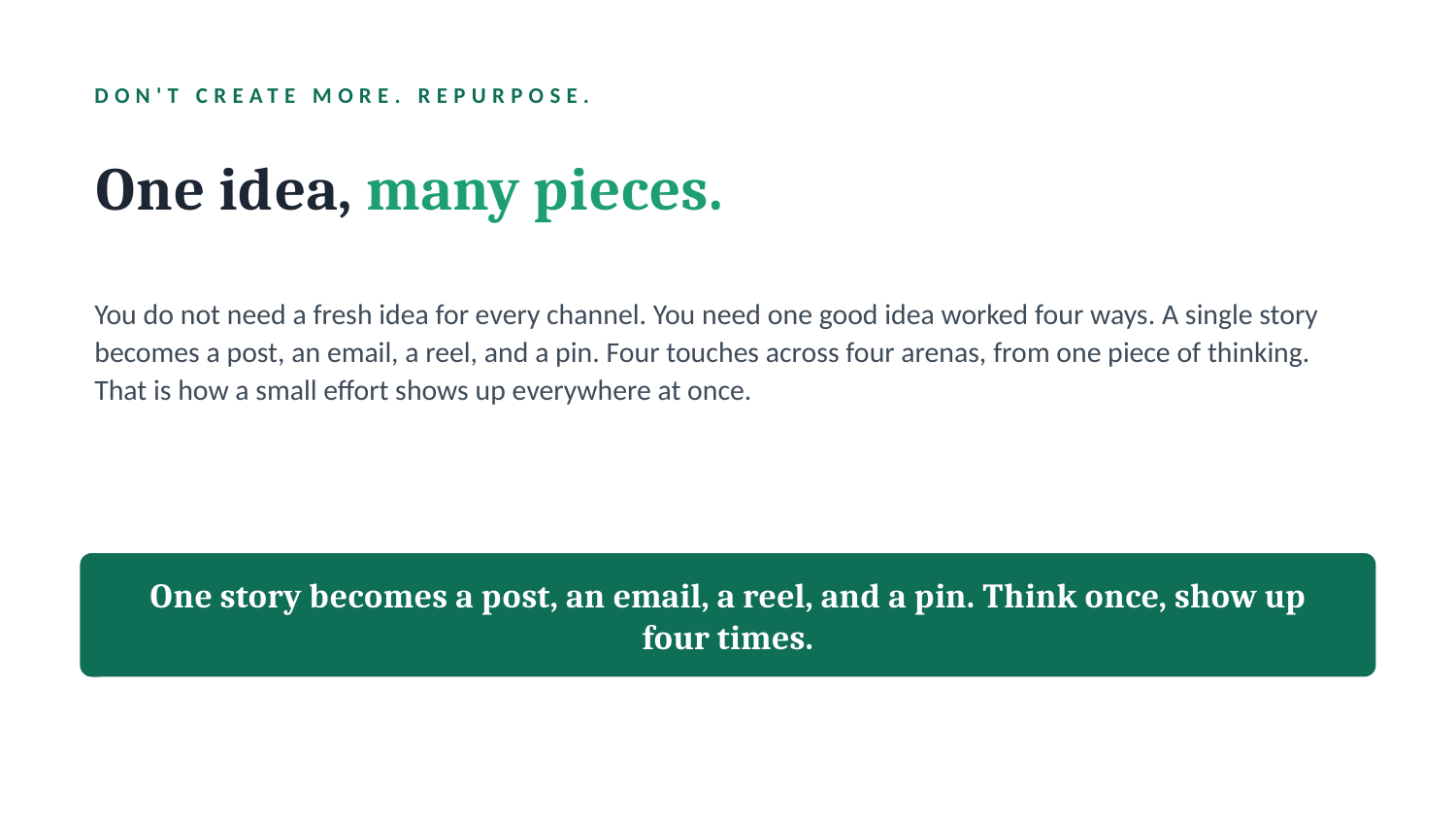

DON'T CREATE MORE. REPURPOSE.
One idea, many pieces.
You do not need a fresh idea for every channel. You need one good idea worked four ways. A single story becomes a post, an email, a reel, and a pin. Four touches across four arenas, from one piece of thinking. That is how a small effort shows up everywhere at once.

One story becomes a post, an email, a reel, and a pin. Think once, show up four times.